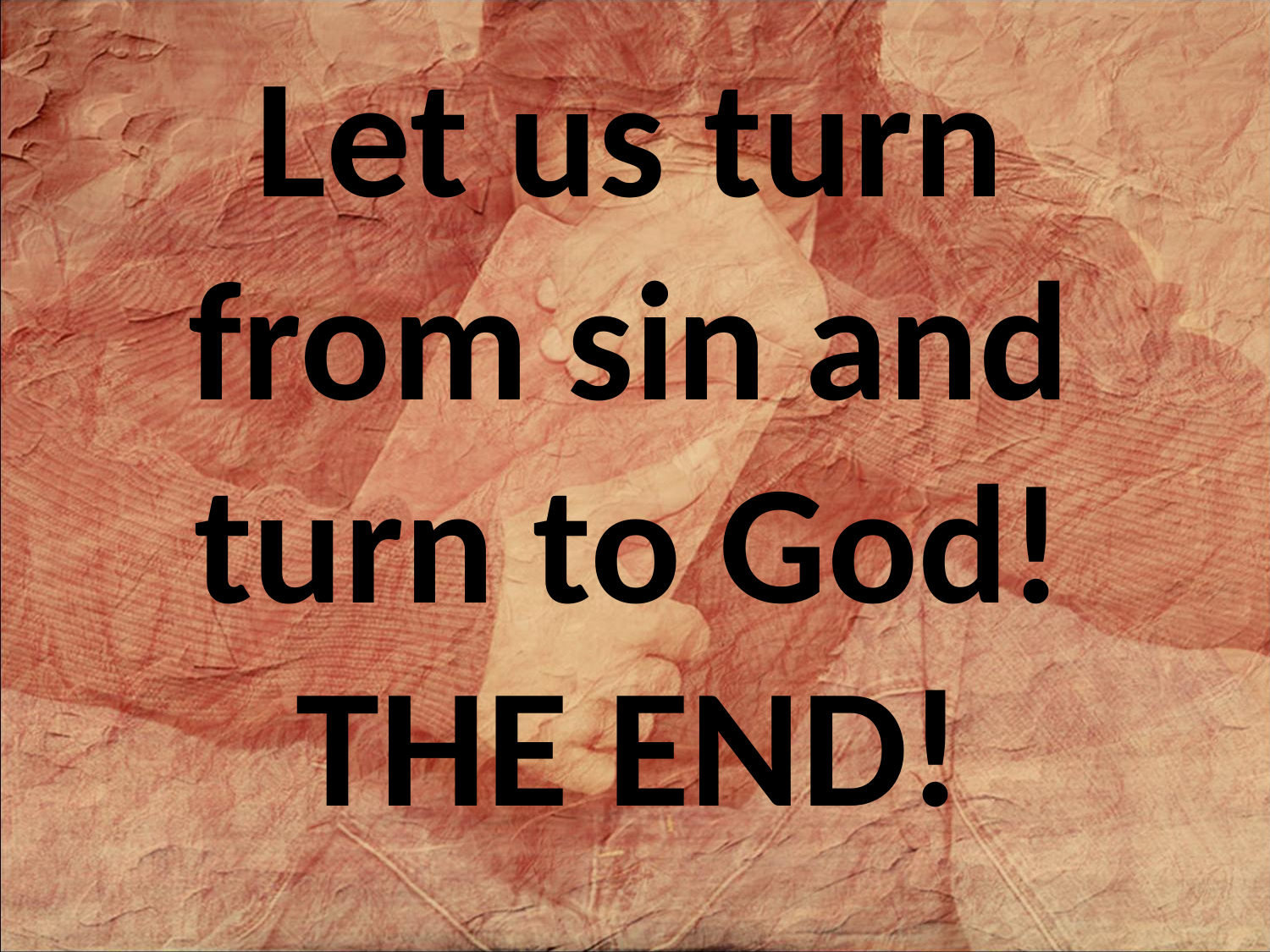

Let us turn from sin and turn to God! THE END!